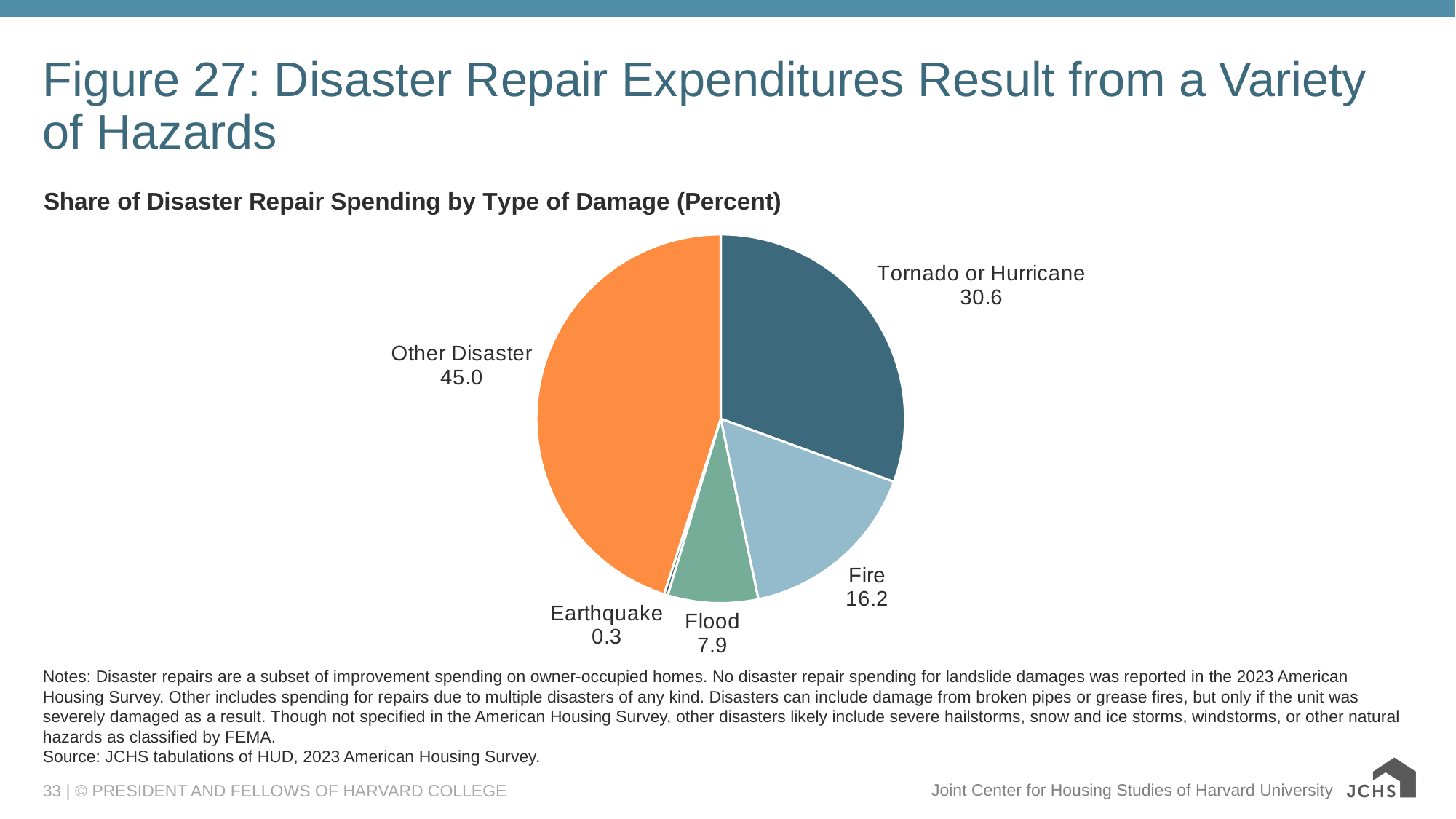

# Figure 27: Disaster Repair Expenditures Result from a Variety of Hazards

### Chart: Share of Disaster Repair Spending by Type of Damage (Percent)

| Category | Share of Disaster Repair Spending by Type of Damage (Percent) |
|---|---|
| Tornado or Hurricane | 30.56184134588929 |
| Fire | 16.157398826856806 |
| Flood | 7.928589198699698 |
| Earthquake | 0.3255298515909954 |
| Other Disaster | 45.0266407769632 |
Notes: Disaster repairs are a subset of improvement spending on owner-occupied homes. No disaster repair spending for landslide damages was reported in the 2023 American Housing Survey. Other includes spending for repairs due to multiple disasters of any kind. Disasters can include damage from broken pipes or grease fires, but only if the unit was severely damaged as a result. Though not specified in the American Housing Survey, other disasters likely include severe hailstorms, snow and ice storms, windstorms, or other natural hazards as classified by FEMA.
Source: JCHS tabulations of HUD, 2023 American Housing Survey.